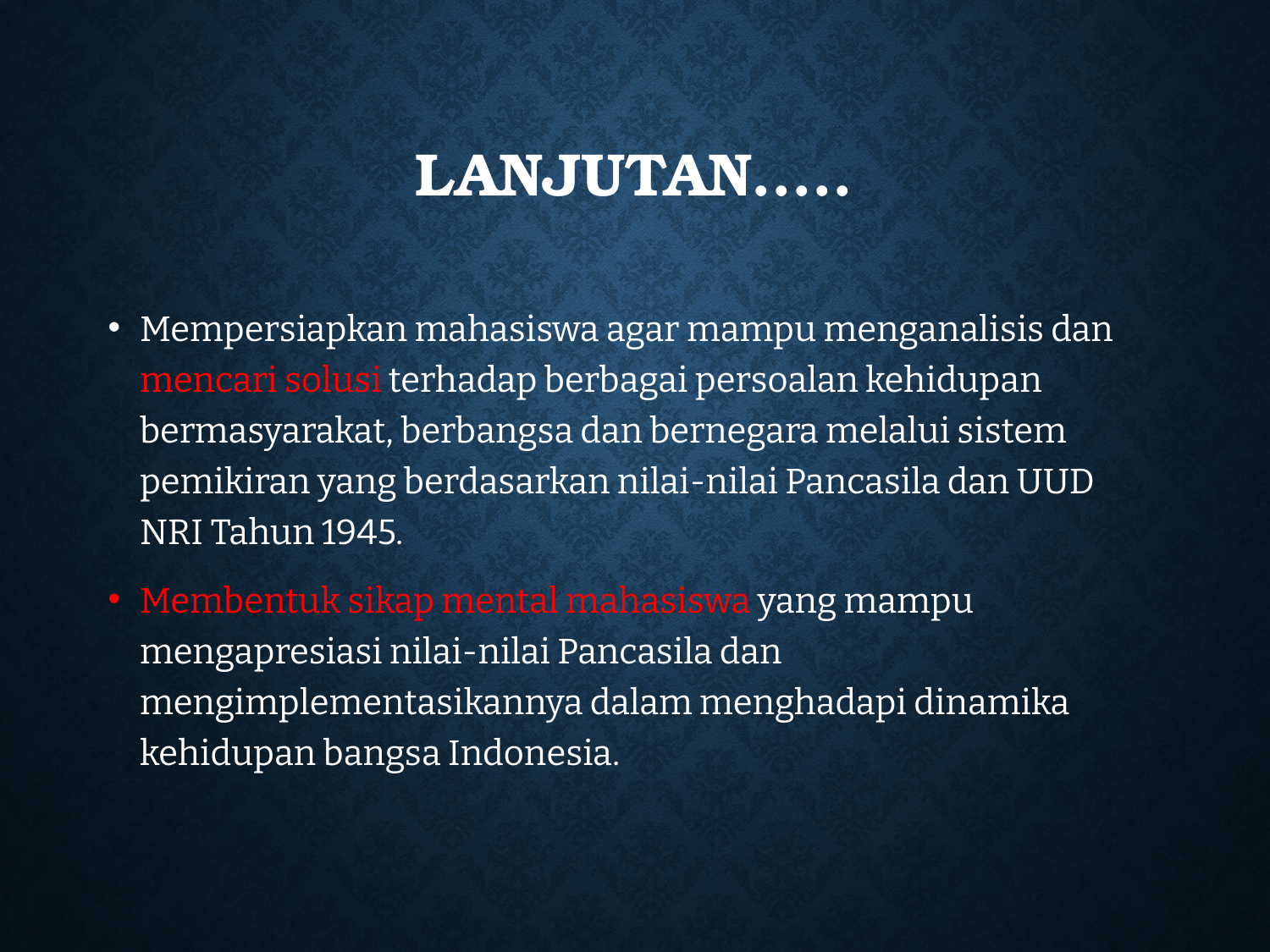

# Lanjutan.....
Mempersiapkan mahasiswa agar mampu menganalisis dan mencari solusi terhadap berbagai persoalan kehidupan bermasyarakat, berbangsa dan bernegara melalui sistem pemikiran yang berdasarkan nilai-nilai Pancasila dan UUD NRI Tahun 1945.
Membentuk sikap mental mahasiswa yang mampu mengapresiasi nilai-nilai Pancasila dan mengimplementasikannya dalam menghadapi dinamika kehidupan bangsa Indonesia.